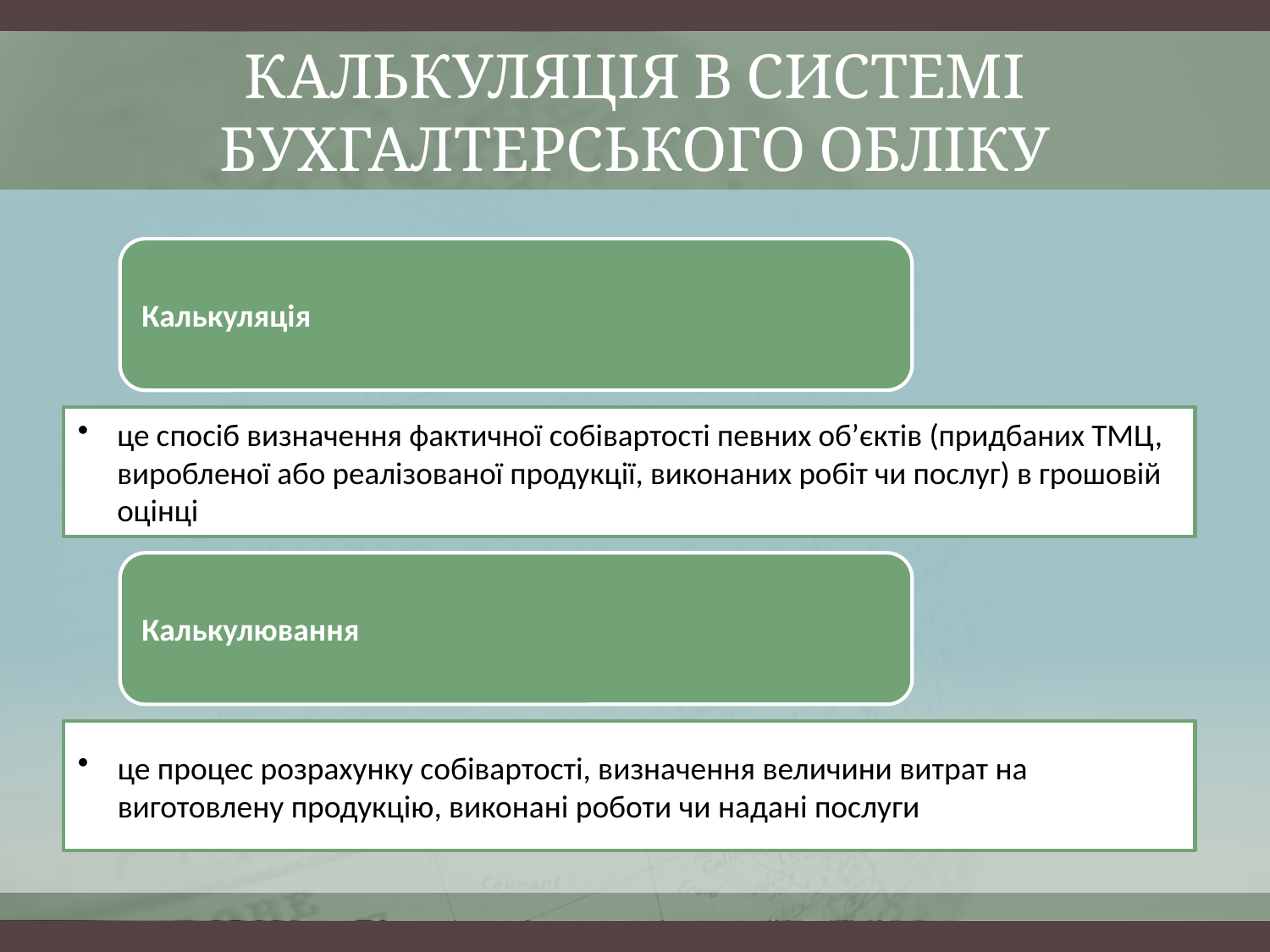

# Калькуляція в системі бухгалтерського обліку
Калькуляція
Калькулювання
це спосіб визначення фактичної собівартості певних об’єктів (придбаних ТМЦ, виробленої або реалізованої продукції, виконаних робіт чи послуг) в грошовій оцінці
це процес розрахунку собівартості, визначення величини витрат на виготовлену продукцію, виконані роботи чи надані послуги